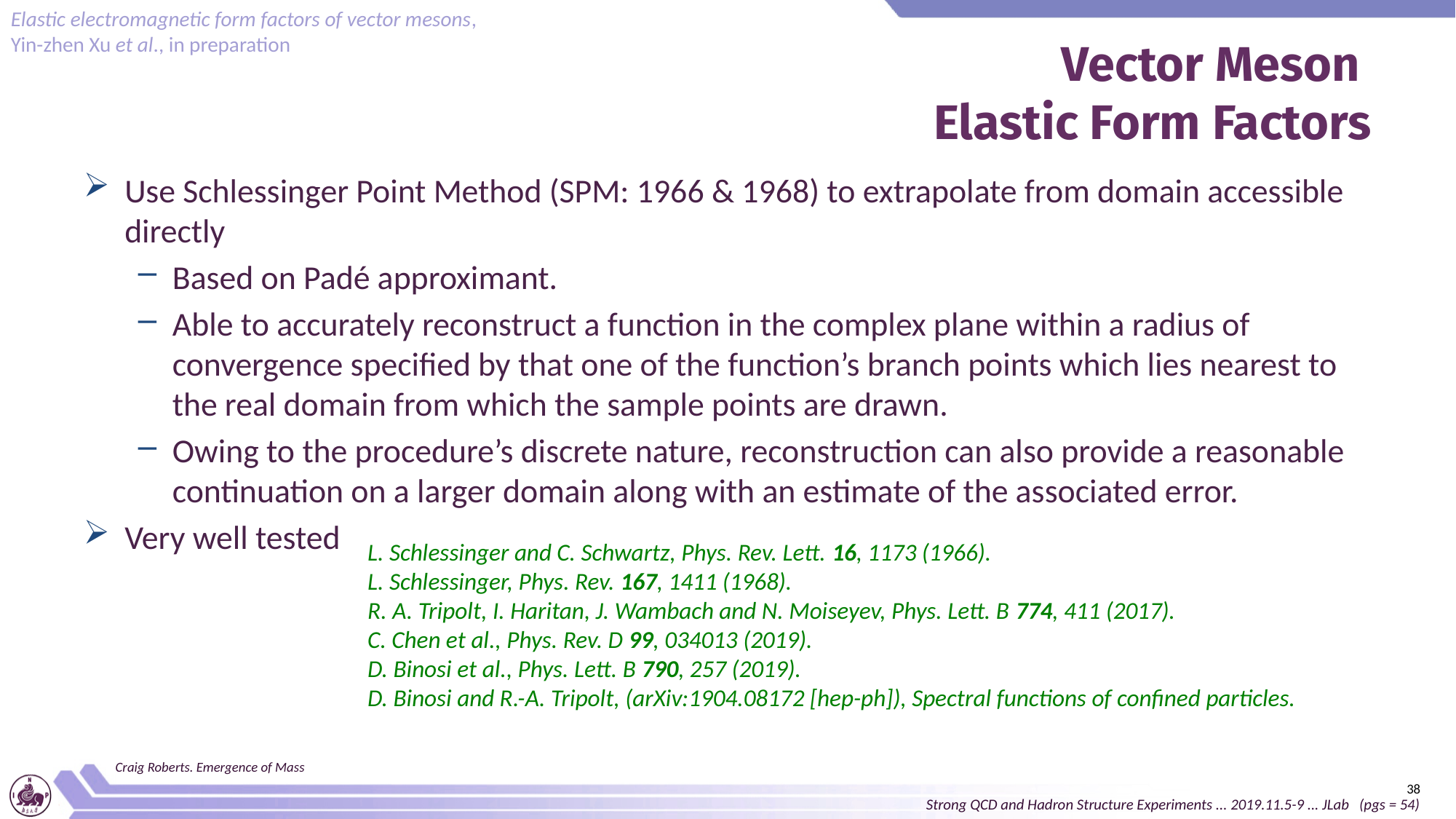

Elastic electromagnetic form factors of vector mesons,
Yin-zhen Xu et al., in preparation
# Vector Meson Elastic Form Factors
Use Schlessinger Point Method (SPM: 1966 & 1968) to extrapolate from domain accessible directly
Based on Padé approximant.
Able to accurately reconstruct a function in the complex plane within a radius of convergence specified by that one of the function’s branch points which lies nearest to the real domain from which the sample points are drawn.
Owing to the procedure’s discrete nature, reconstruction can also provide a reasonable continuation on a larger domain along with an estimate of the associated error.
Very well tested
L. Schlessinger and C. Schwartz, Phys. Rev. Lett. 16, 1173 (1966).
L. Schlessinger, Phys. Rev. 167, 1411 (1968).
R. A. Tripolt, I. Haritan, J. Wambach and N. Moiseyev, Phys. Lett. B 774, 411 (2017).
C. Chen et al., Phys. Rev. D 99, 034013 (2019).
D. Binosi et al., Phys. Lett. B 790, 257 (2019).
D. Binosi and R.-A. Tripolt, (arXiv:1904.08172 [hep-ph]), Spectral functions of confined particles.

Craig Roberts. Emergence of Mass
38
Strong QCD and Hadron Structure Experiments ... 2019.11.5-9 ... JLab   (pgs = 54)